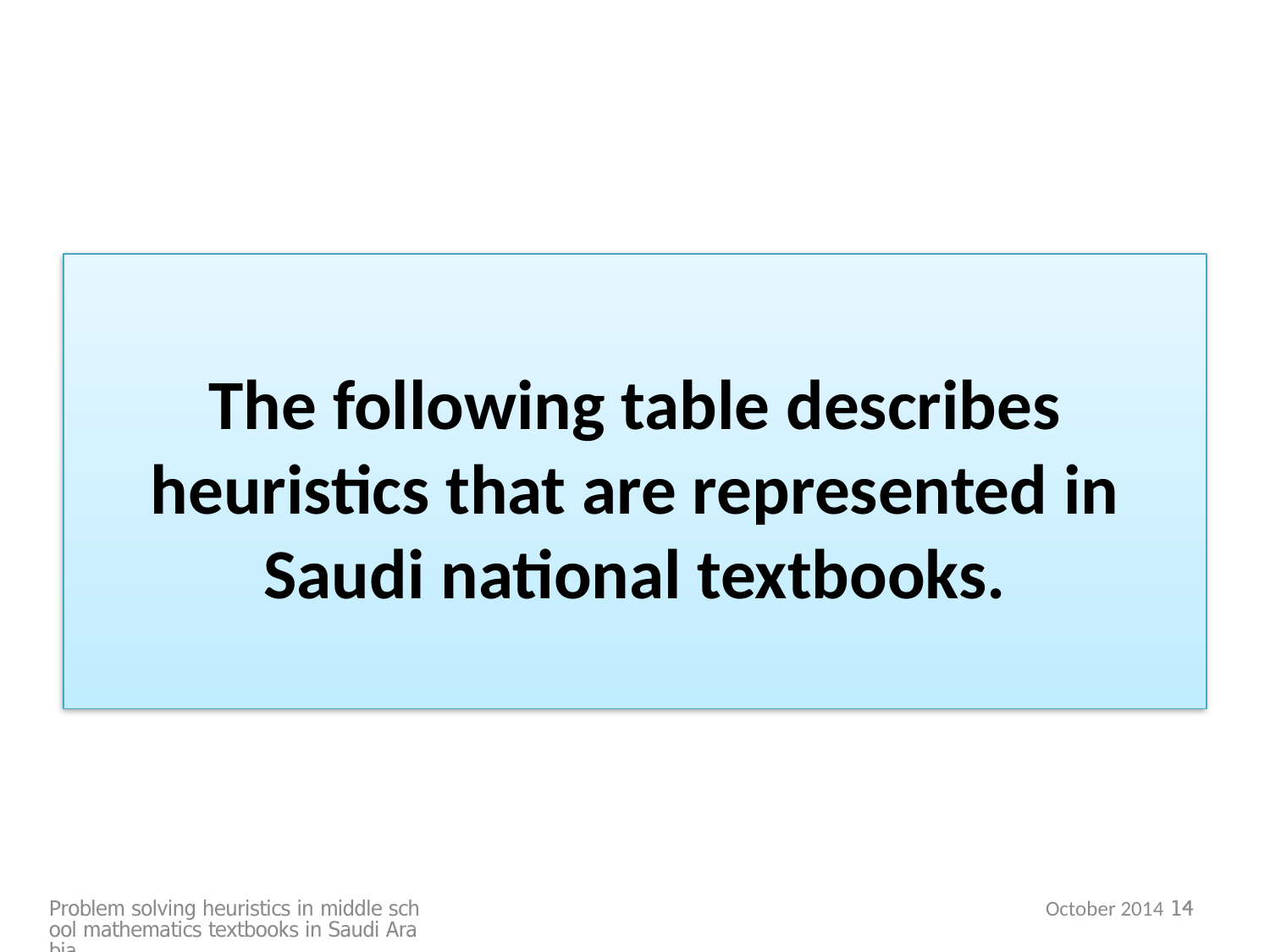

The following table describes heuristics that are represented in Saudi national textbooks.

Problem solving heuristics in middle school mathematics textbooks in Saudi Arabia
14 October 2014